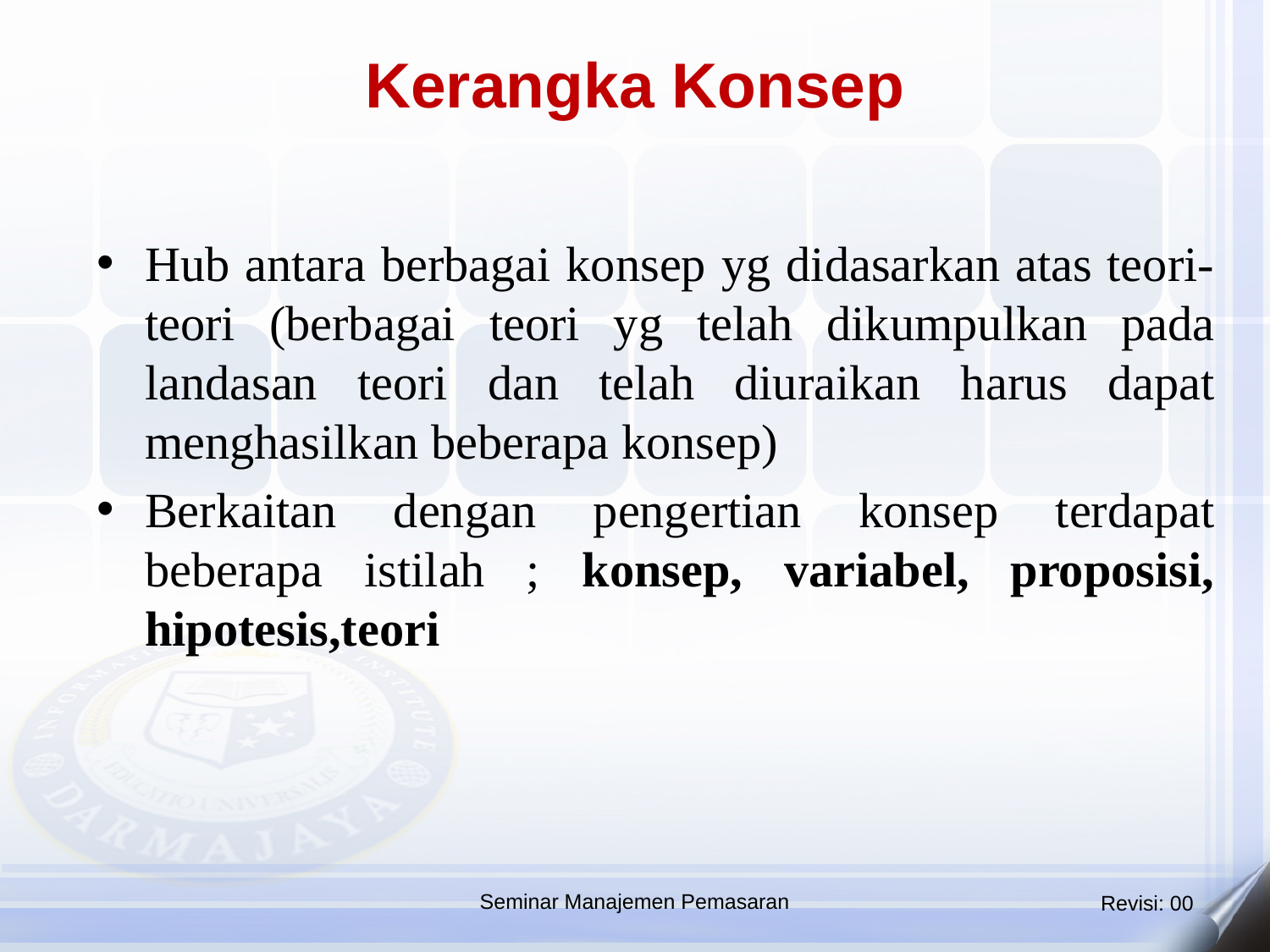

Kerangka Konsep
Hub antara berbagai konsep yg didasarkan atas teori-teori (berbagai teori yg telah dikumpulkan pada landasan teori dan telah diuraikan harus dapat menghasilkan beberapa konsep)
Berkaitan dengan pengertian konsep terdapat beberapa istilah ; konsep, variabel, proposisi, hipotesis,teori

Seminar Manajemen Pemasaran